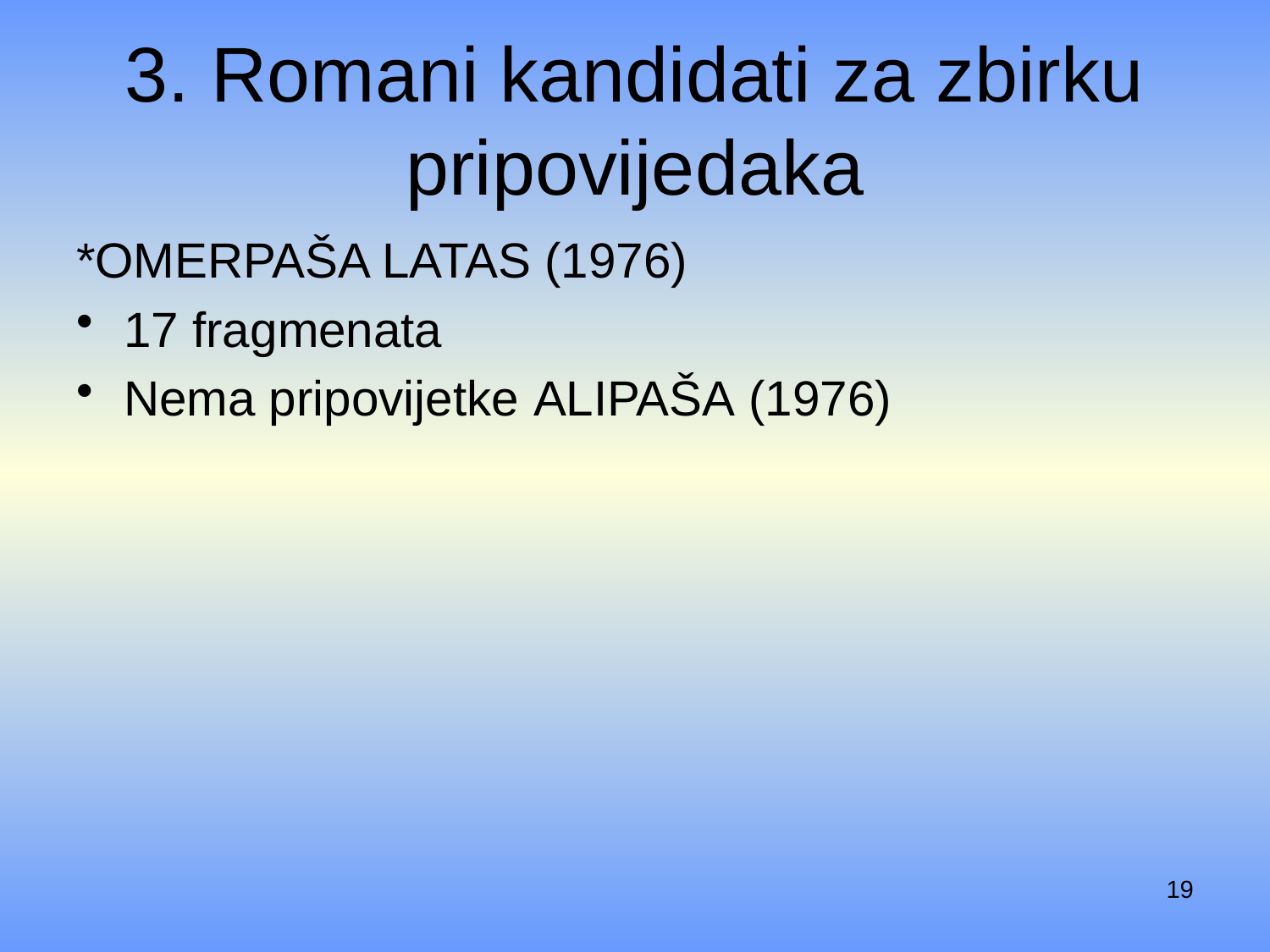

# 3. Romani kandidati za zbirku pripovijedaka
*Omerpaša Latas (1976)
17 fragmenata
Nema pripovijetke Alipaša (1976)
19